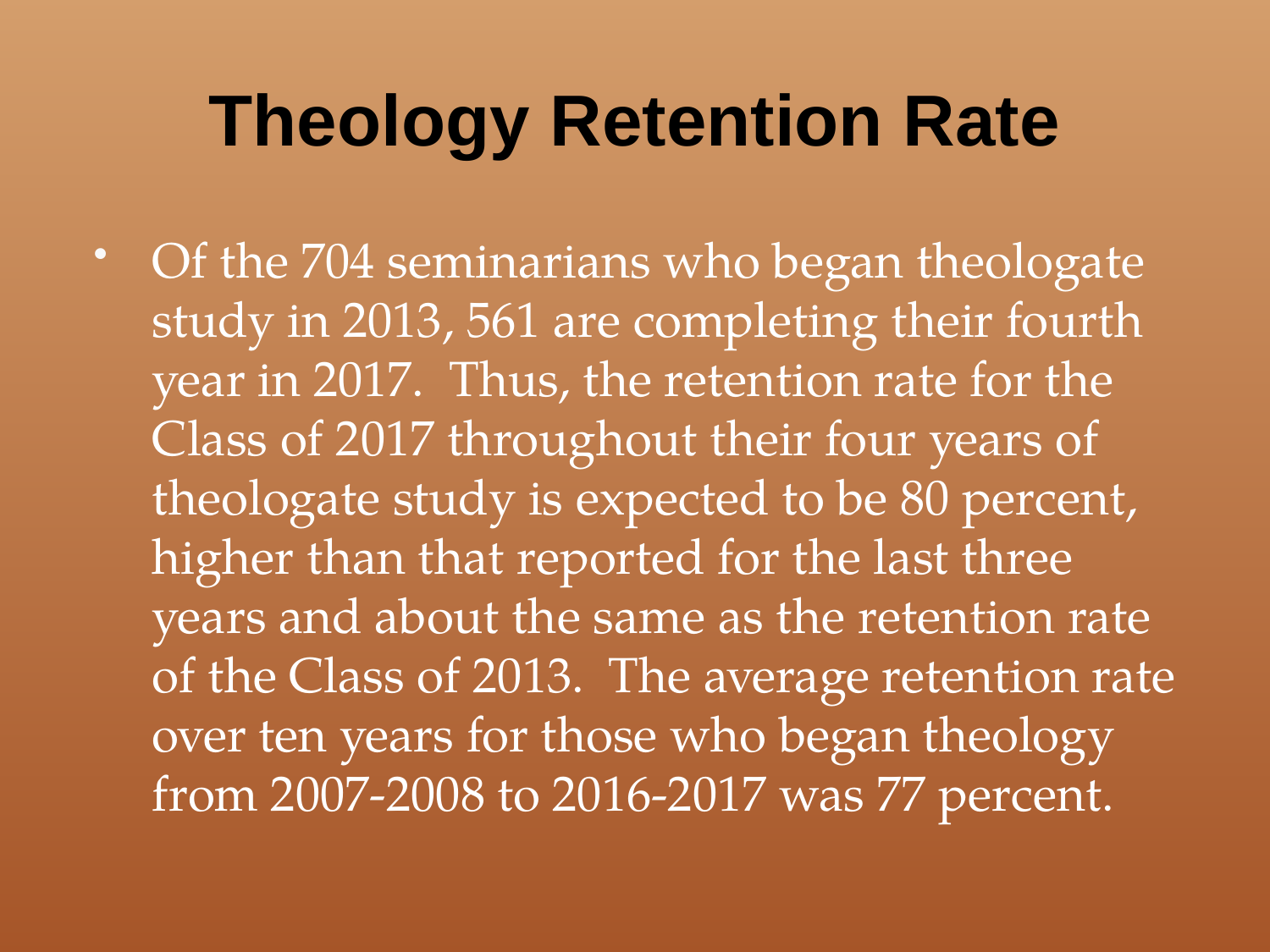

# Theology Retention Rate
Of the 704 seminarians who began theologate study in 2013, 561 are completing their fourth year in 2017.  Thus, the retention rate for the Class of 2017 throughout their four years of theologate study is expected to be 80 percent, higher than that reported for the last three years and about the same as the retention rate of the Class of 2013.  The average retention rate over ten years for those who began theology from 2007-2008 to 2016-2017 was 77 percent.